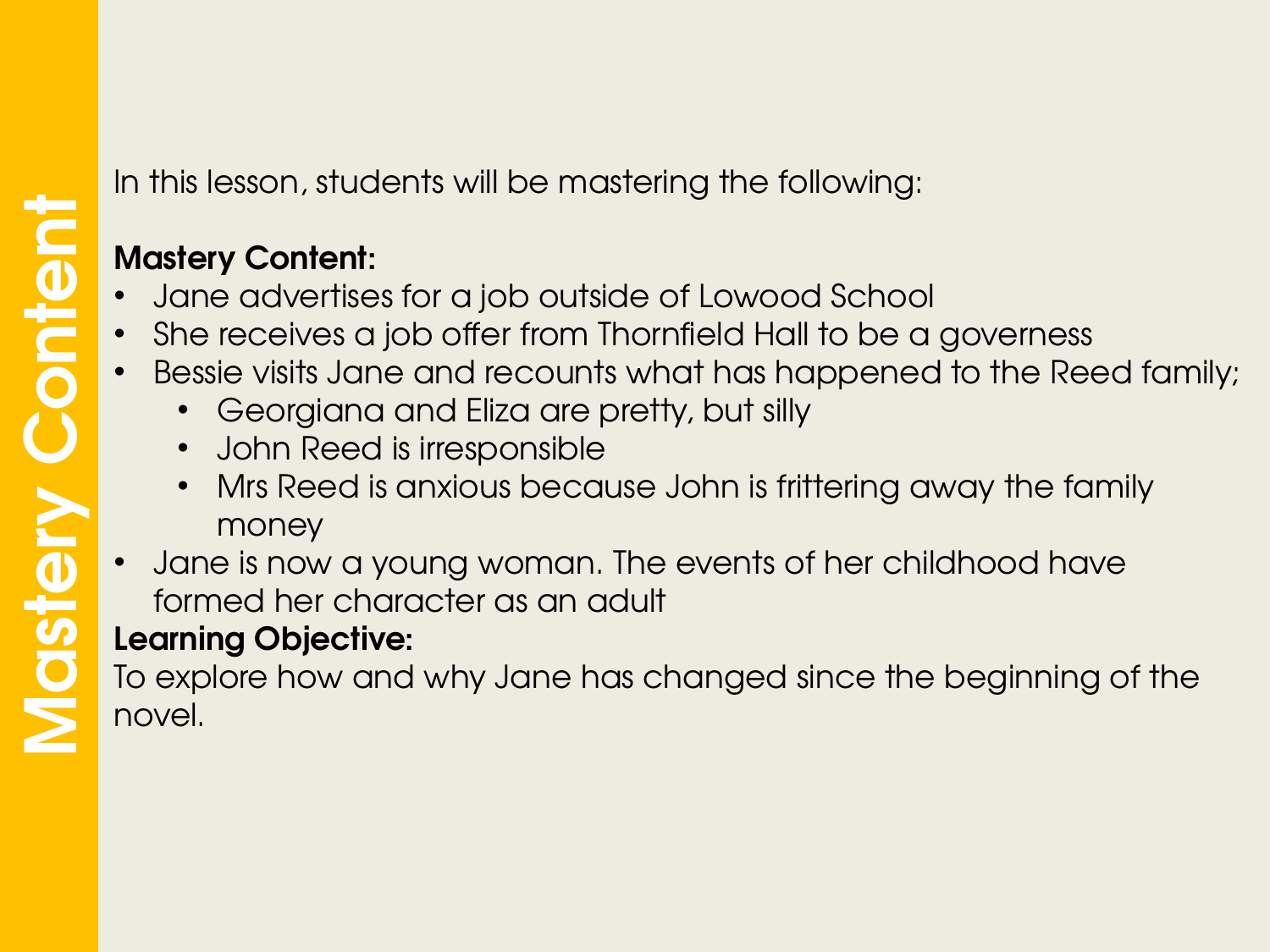

In this lesson, students will be mastering the following:

Mastery Content:
Jane advertises for a job outside of Lowood School
She receives a job offer from Thornfield Hall to be a governess
Bessie visits Jane and recounts what has happened to the Reed family;
Georgiana and Eliza are pretty, but silly
John Reed is irresponsible
Mrs Reed is anxious because John is frittering away the family money
Jane is now a young woman. The events of her childhood have formed her character as an adult
Learning Objective:
To explore how and why Jane has changed since the beginning of the novel.
Mastery Content